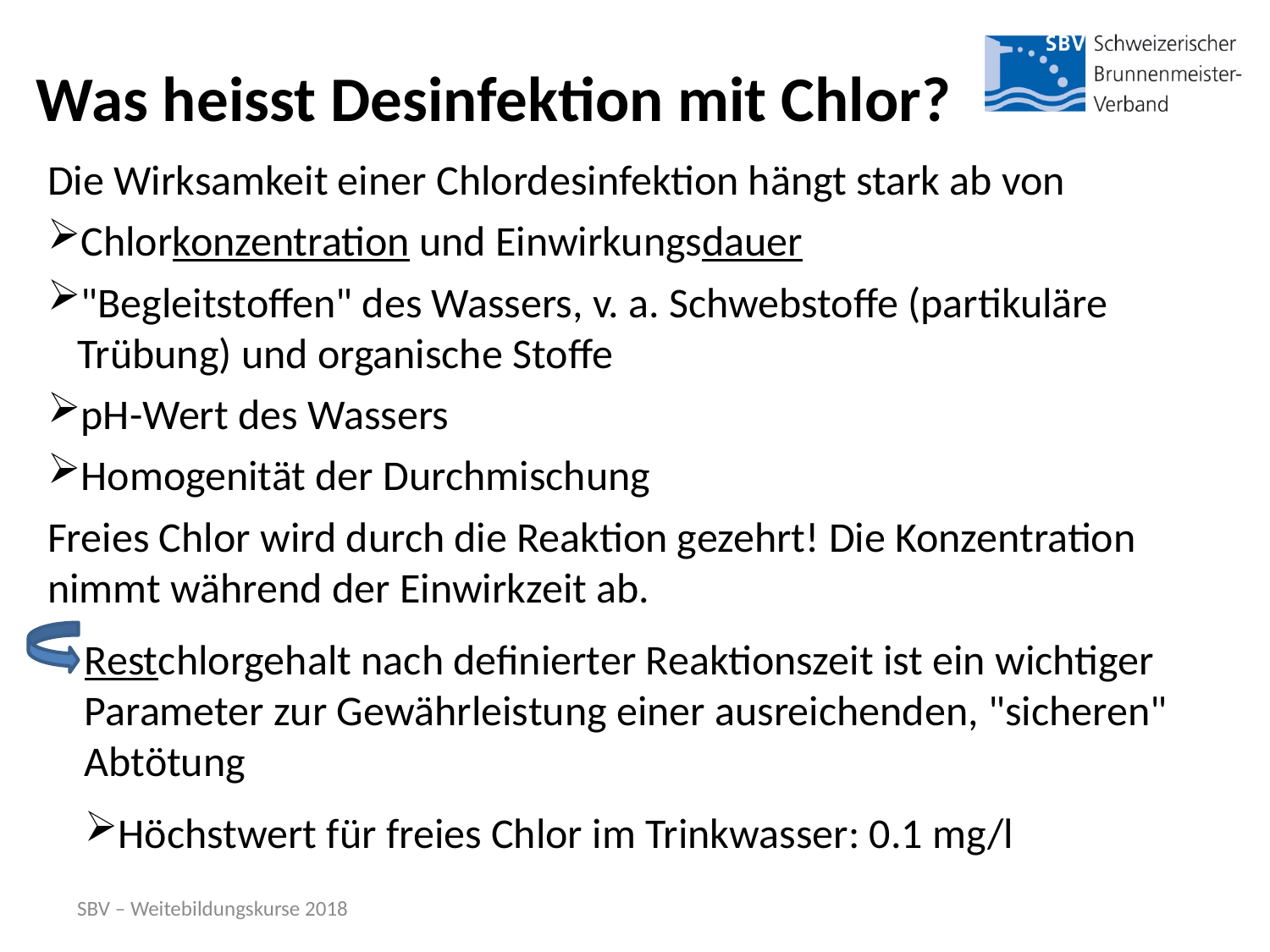

# Was heisst Desinfektion mit Chlor?
Die Wirksamkeit einer Chlordesinfektion hängt stark ab von
Chlorkonzentration und Einwirkungsdauer
"Begleitstoffen" des Wassers, v. a. Schwebstoffe (partikuläre 	Trübung) und organische Stoffe
pH-Wert des Wassers
Homogenität der Durchmischung
Freies Chlor wird durch die Reaktion gezehrt! Die Konzentration nimmt während der Einwirkzeit ab.
Restchlorgehalt nach definierter Reaktionszeit ist ein wichtiger
Parameter zur Gewährleistung einer ausreichenden, "sicheren" Abtötung
Höchstwert für freies Chlor im Trinkwasser: 0.1 mg/l

SBV – Weitebildungskurse 2018